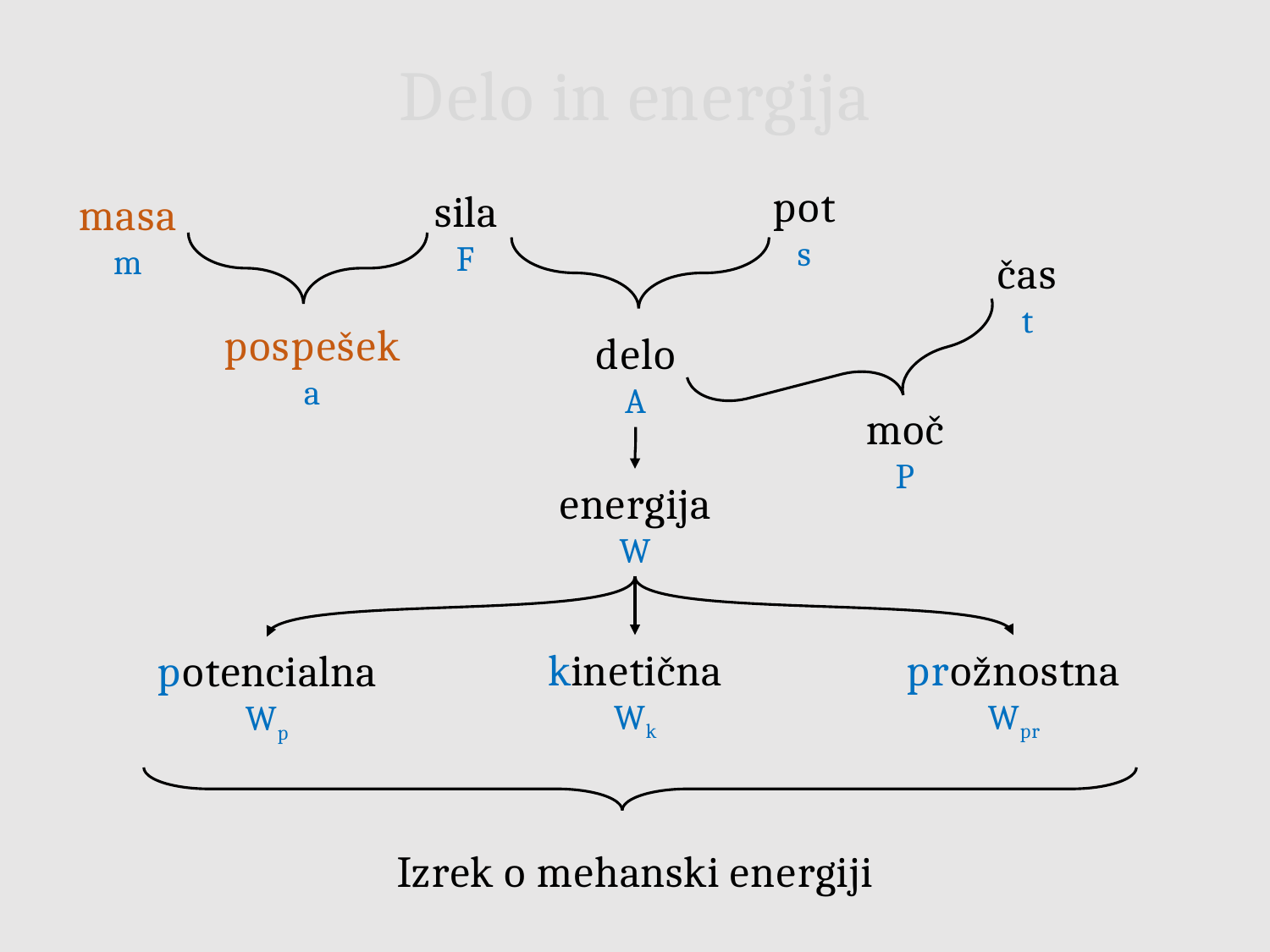

Delo in energija

pot
s
sila
F
masa
m

čas
t

pospešek
a
delo
A
moč
P
energija
W
kinetična
Wk
prožnostna
Wpr
potencialna
Wp
Izrek o mehanski energiji